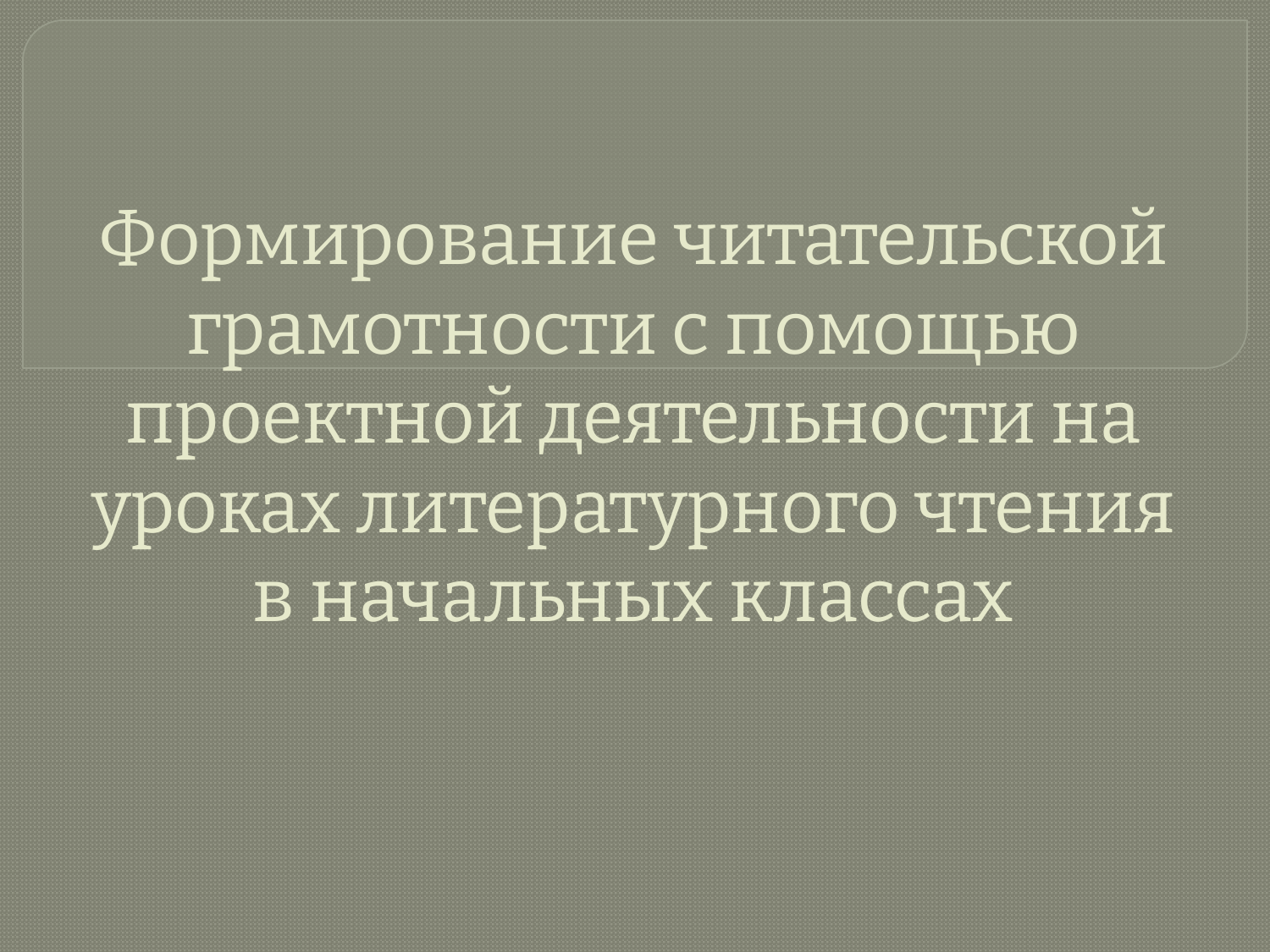

# Формирование читательской грамотности с помощью проектной деятельности на уроках литературного чтения в начальных классах